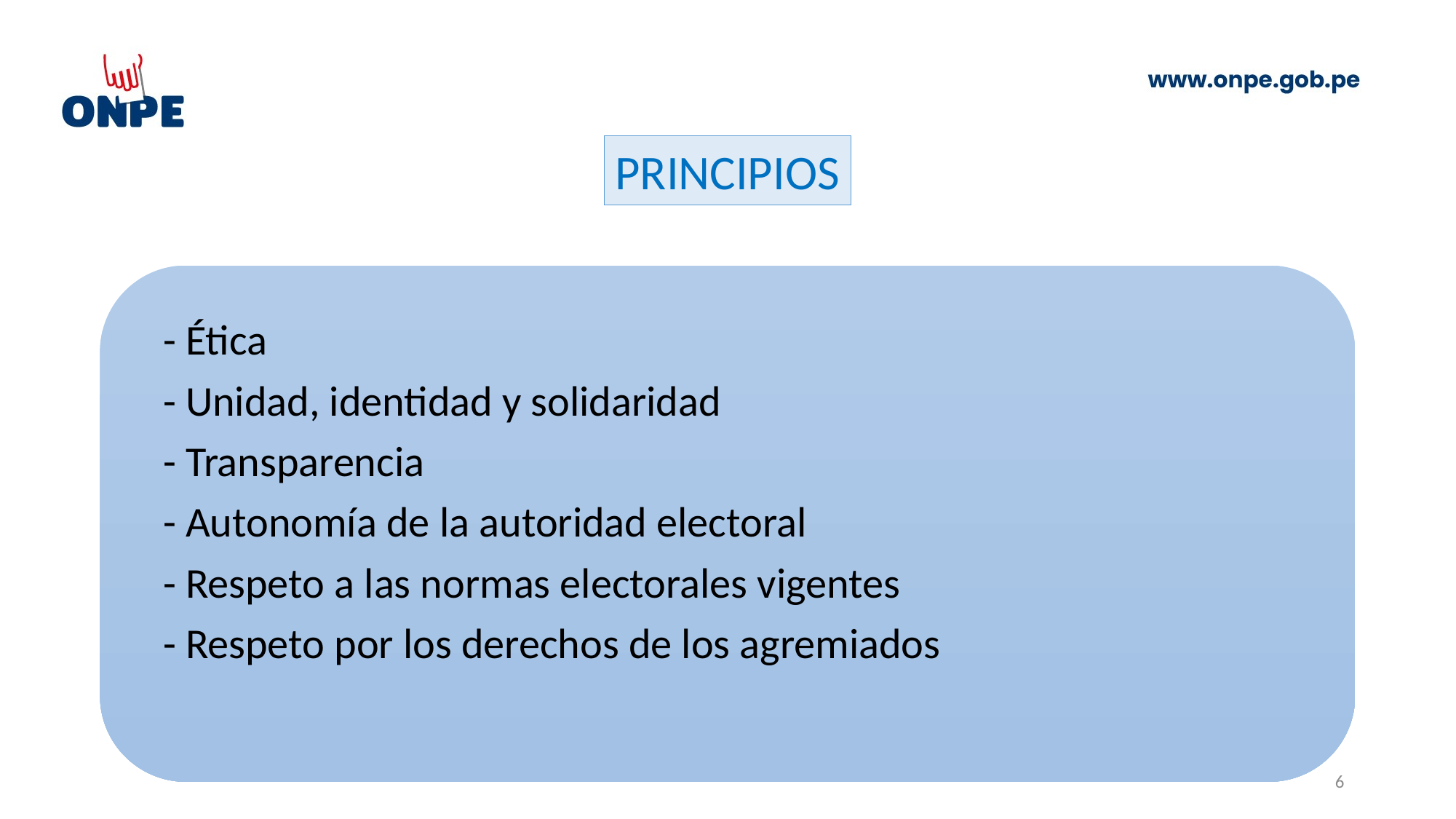

PRINCIPIOS
- Ética
- Unidad, identidad y solidaridad
- Transparencia
- Autonomía de la autoridad electoral
- Respeto a las normas electorales vigentes
- Respeto por los derechos de los agremiados

6